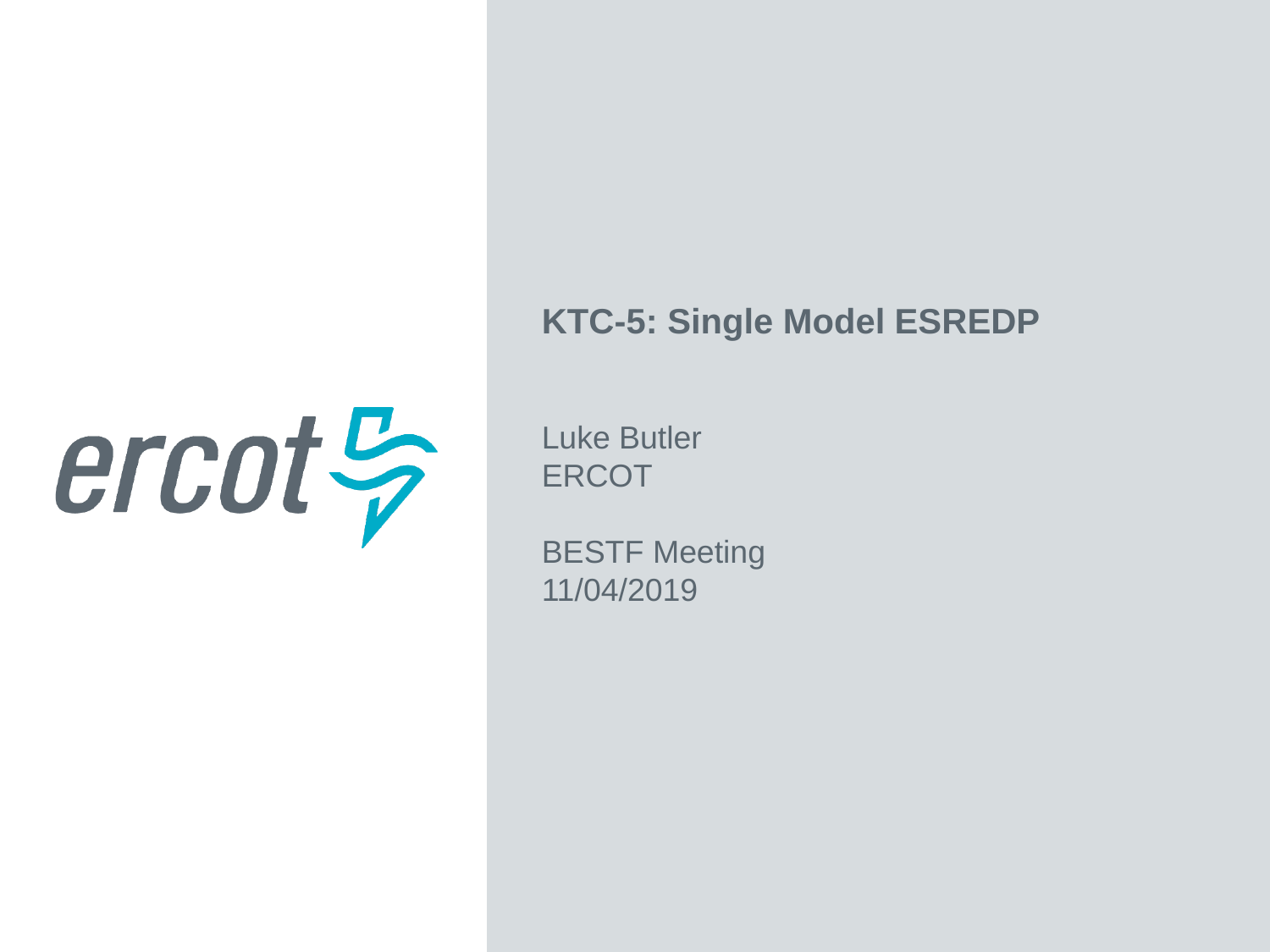

KTC-5: Single Model ESREDP

Luke Butler
ERCOT

BESTF Meeting
11/04/2019